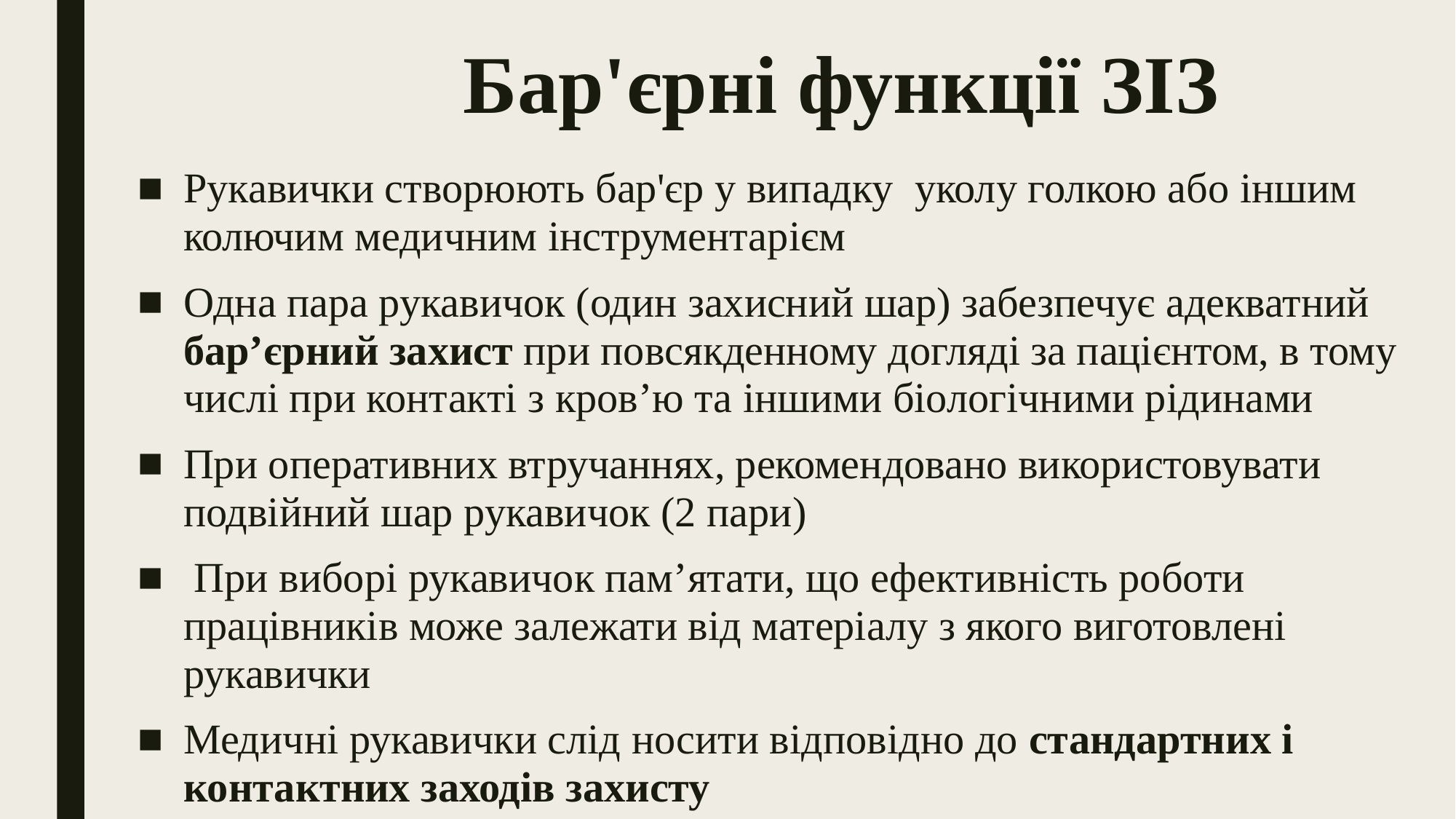

# Бар'єрні функції ЗІЗ
Рукавички створюють бар'єр у випадку  уколу голкою або іншим колючим медичним інструментарієм
Одна пара рукавичок (один захисний шар) забезпечує адекватний бар’єрний захист при повсякденному догляді за пацієнтом, в тому числі при контакті з кров’ю та іншими біологічними рідинами
При оперативних втручаннях, рекомендовано використовувати подвійний шар рукавичок (2 пари)
 При виборі рукавичок пам’ятати, що ефективність роботи працівників може залежати від матеріалу з якого виготовлені рукавички
Медичні рукавички слід носити відповідно до стандартних і контактних заходів захисту